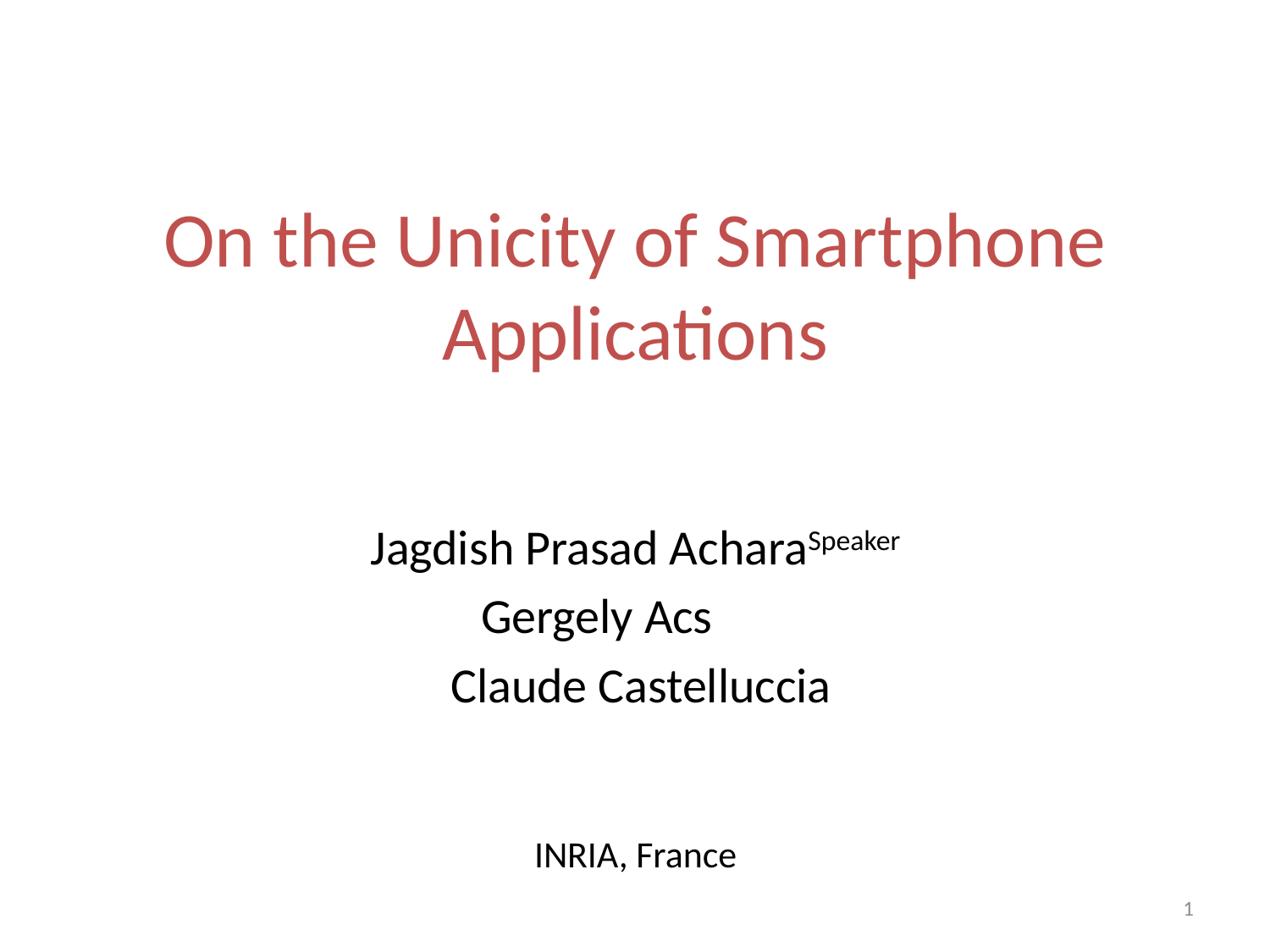

# On the Unicity of Smartphone Applications
Jagdish Prasad AcharaSpeaker
Gergely Acs
 Claude Castelluccia

INRIA, France
1